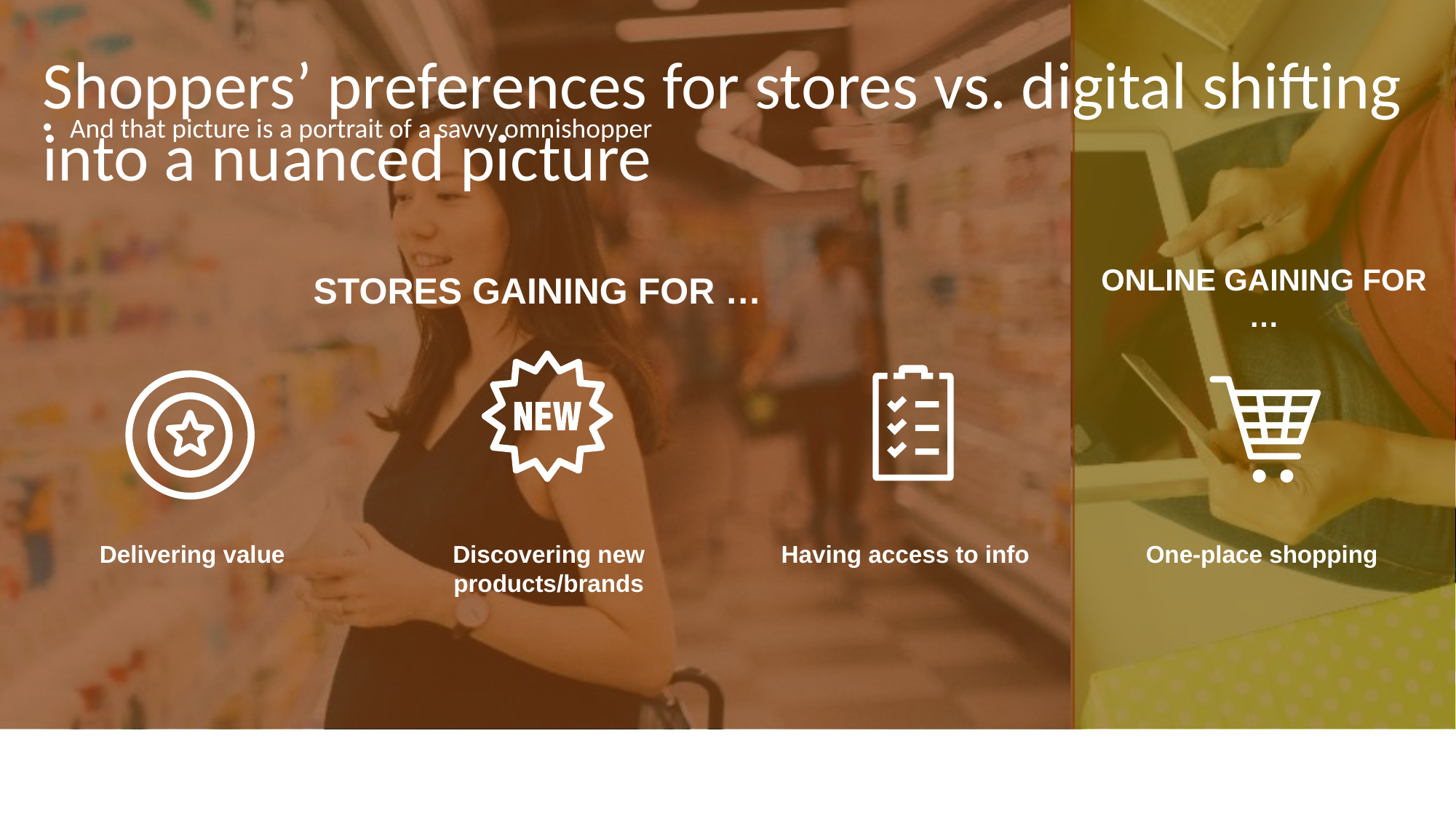

STORES GAINING FOR …

ONLINE GAINING FOR …

# Shoppers’ preferences for stores vs. digital shifting into a nuanced picture
And that picture is a portrait of a savvy omnishopper

Delivering value
Discovering new products/brands
Having access to info
One-place shopping